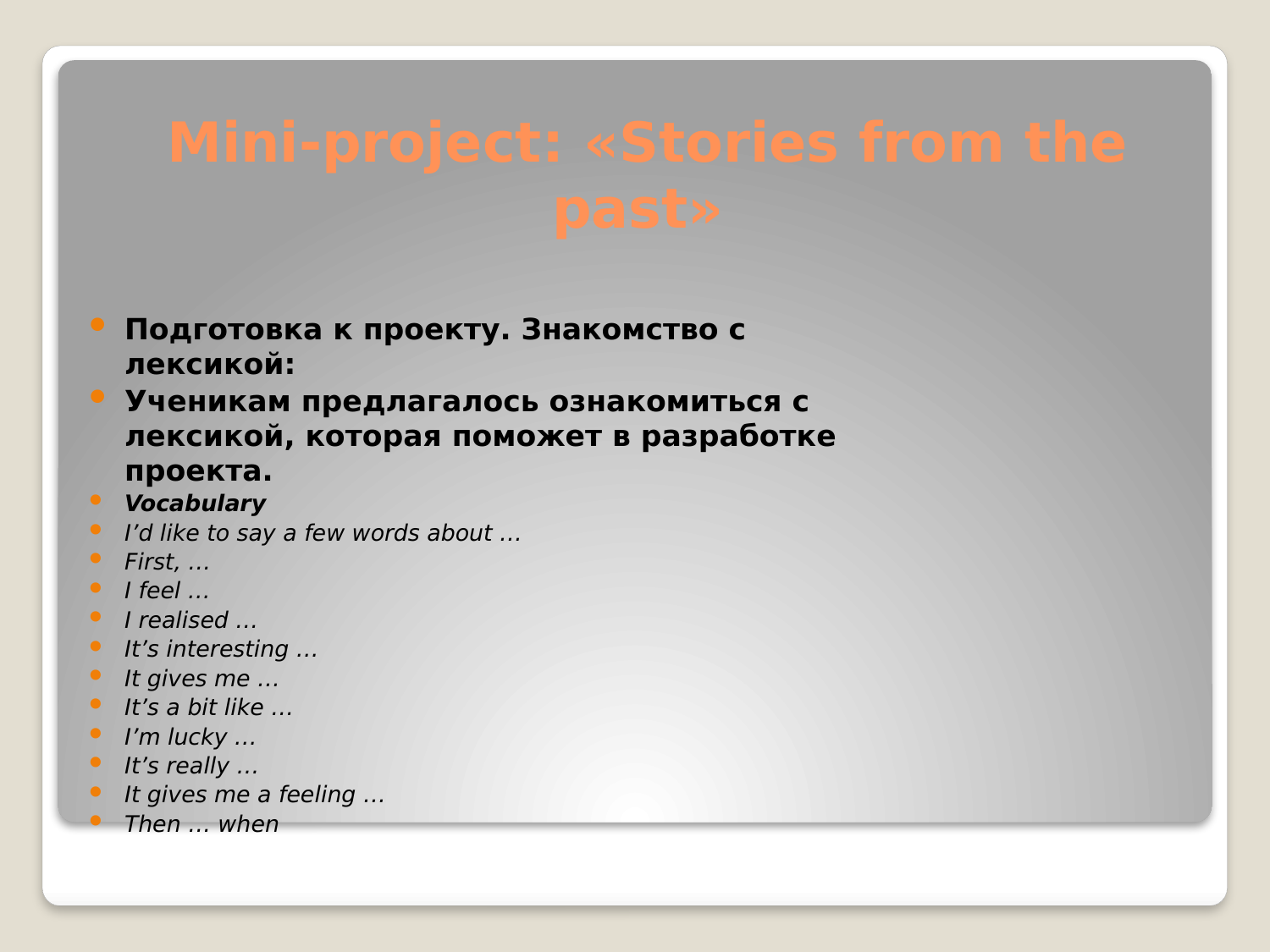

# Mini-project: «Stories from the past»
Подготовка к проекту. Знакомство с лексикой:
Ученикам предлагалось ознакомиться с лексикой, которая поможет в разработке проекта.
Vocabulary
I’d like to say a few words about …
First, …
I feel …
I realised …
It’s interesting …
It gives me …
It’s a bit like …
I’m lucky …
It’s really …
It gives me a feeling …
Then … when